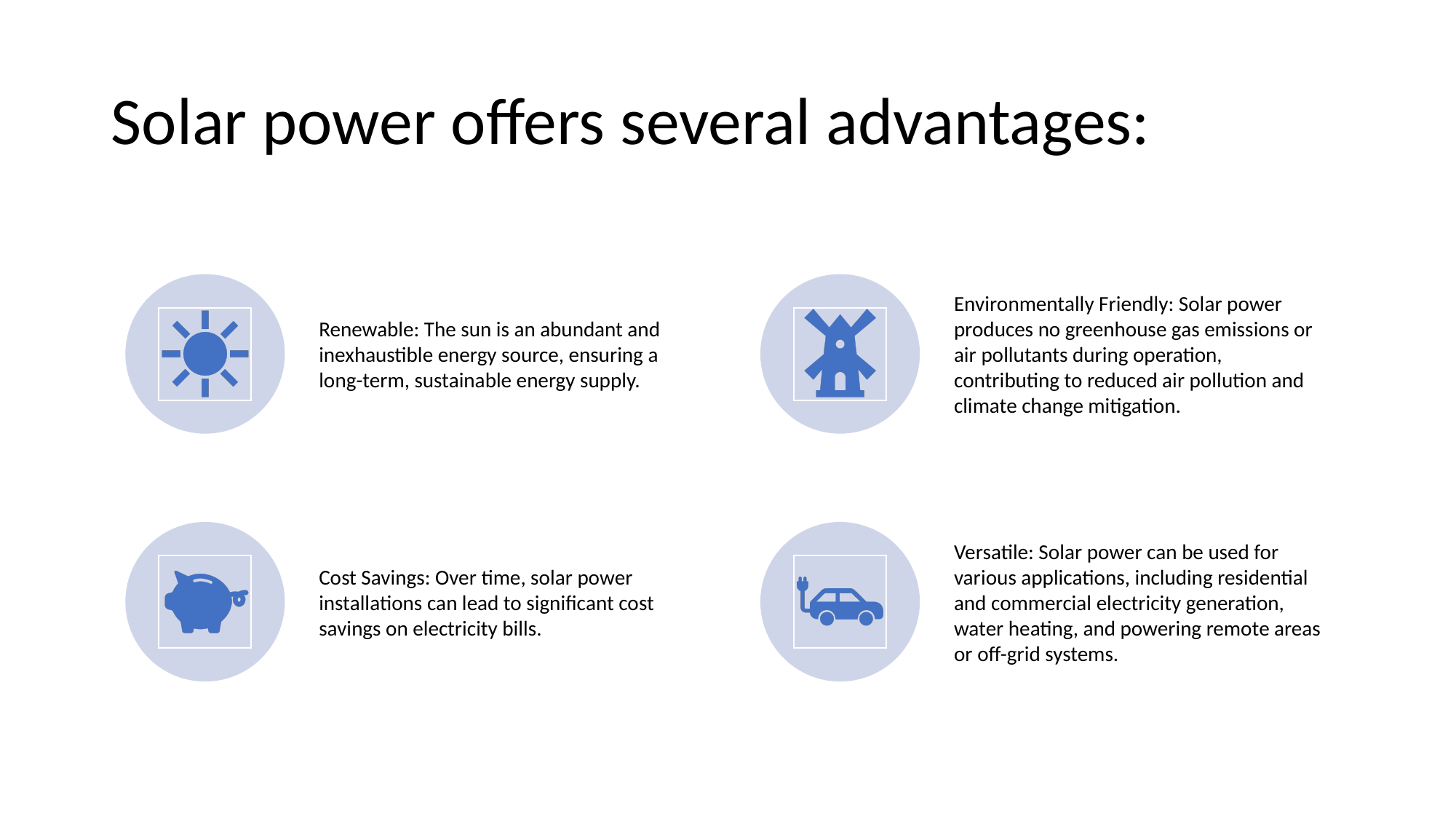

# Solar power offers several advantages:
Renewable: The sun is an abundant and inexhaustible energy source, ensuring a long-term, sustainable energy supply.
Environmentally Friendly: Solar power produces no greenhouse gas emissions or air pollutants during operation, contributing to reduced air pollution and climate change mitigation.
Cost Savings: Over time, solar power installations can lead to significant cost savings on electricity bills.
Versatile: Solar power can be used for various applications, including residential and commercial electricity generation, water heating, and powering remote areas or off-grid systems.